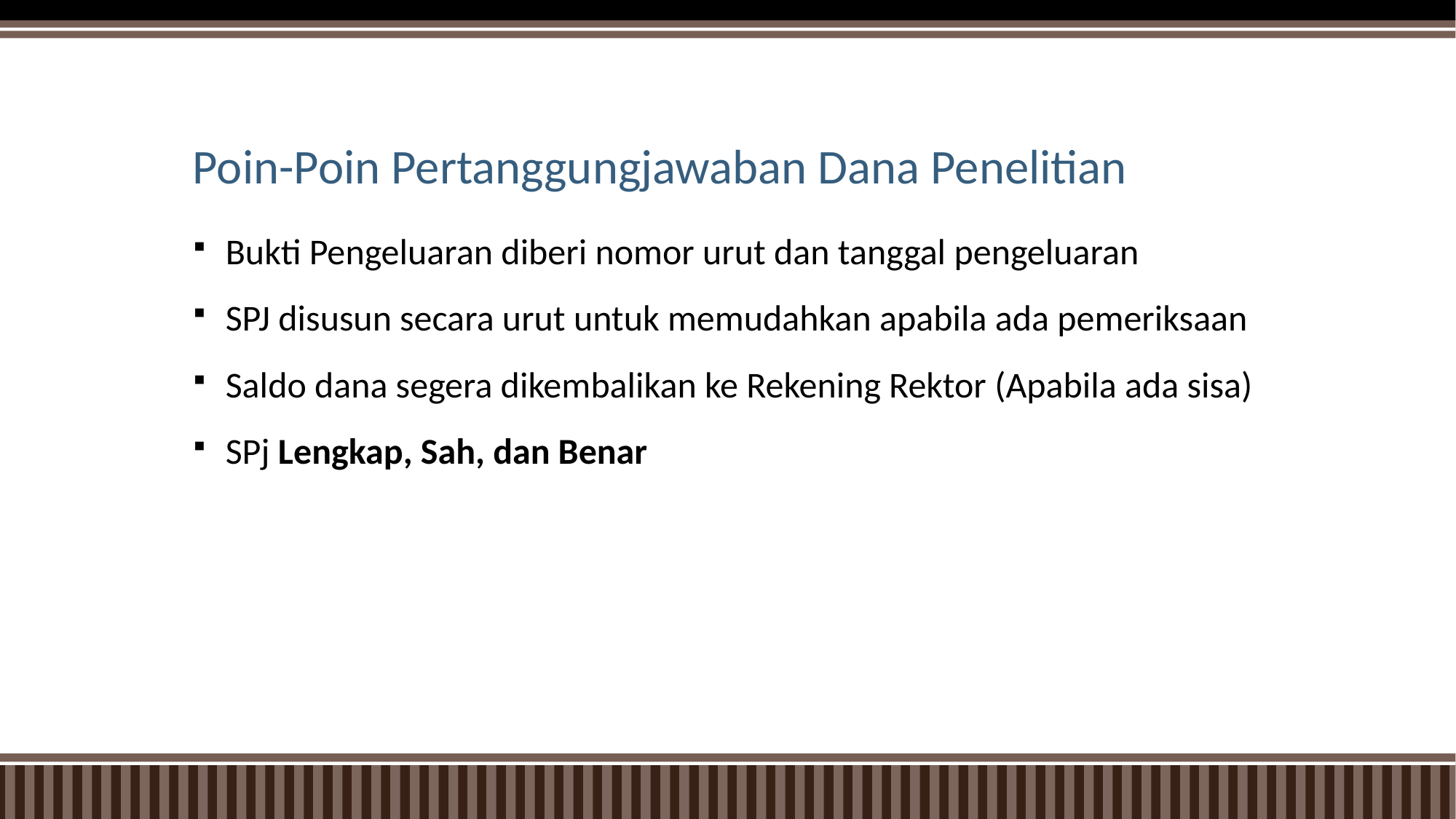

# Poin-Poin Pertanggungjawaban Dana Penelitian
Bukti Pengeluaran diberi nomor urut dan tanggal pengeluaran
SPJ disusun secara urut untuk memudahkan apabila ada pemeriksaan
Saldo dana segera dikembalikan ke Rekening Rektor (Apabila ada sisa)
SPj Lengkap, Sah, dan Benar